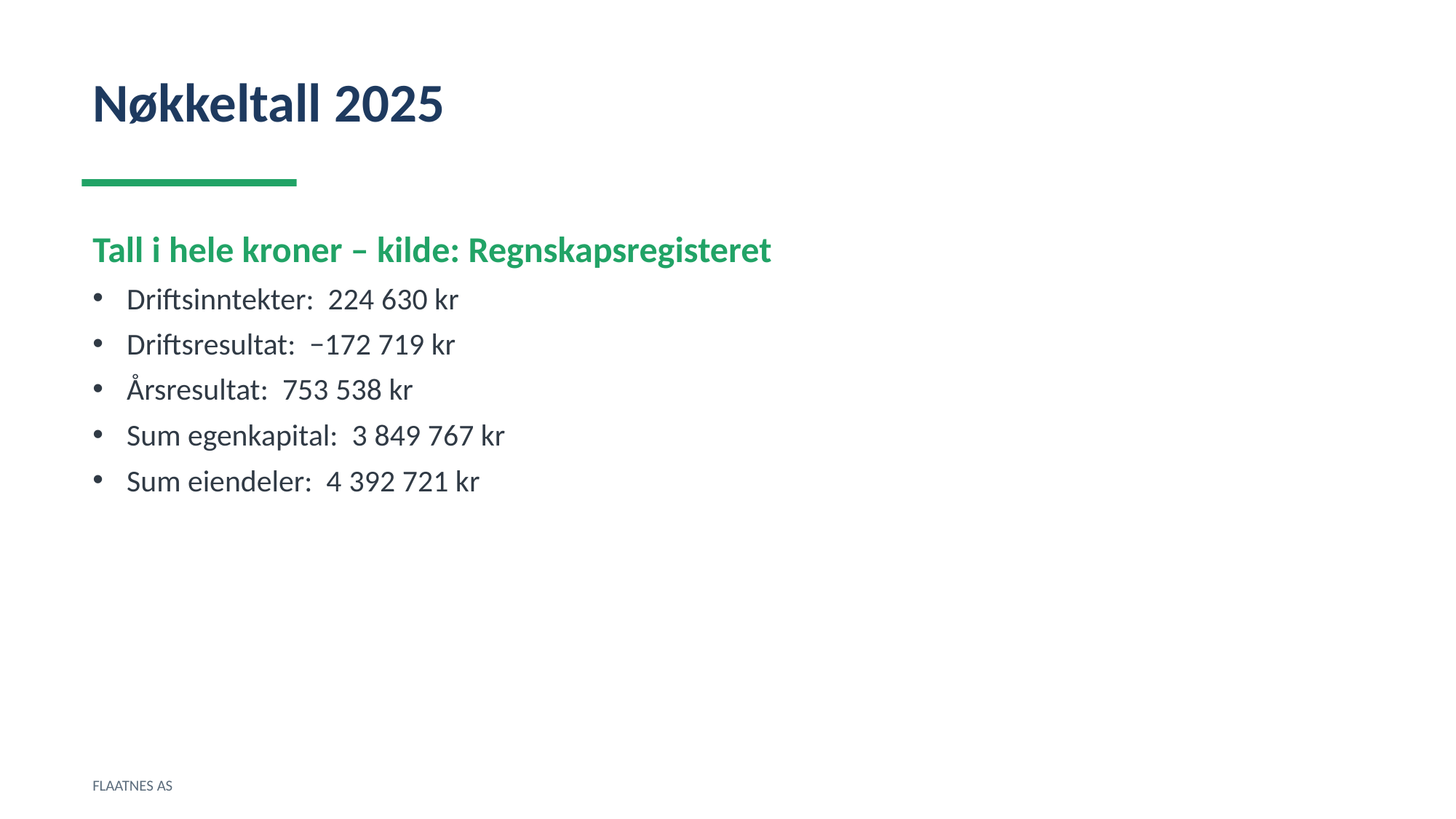

Nøkkeltall 2025

Tall i hele kroner – kilde: Regnskapsregisteret
Driftsinntekter:  224 630 kr
Driftsresultat:  −172 719 kr
Årsresultat:  753 538 kr
Sum egenkapital:  3 849 767 kr
Sum eiendeler:  4 392 721 kr
FLAATNES AS